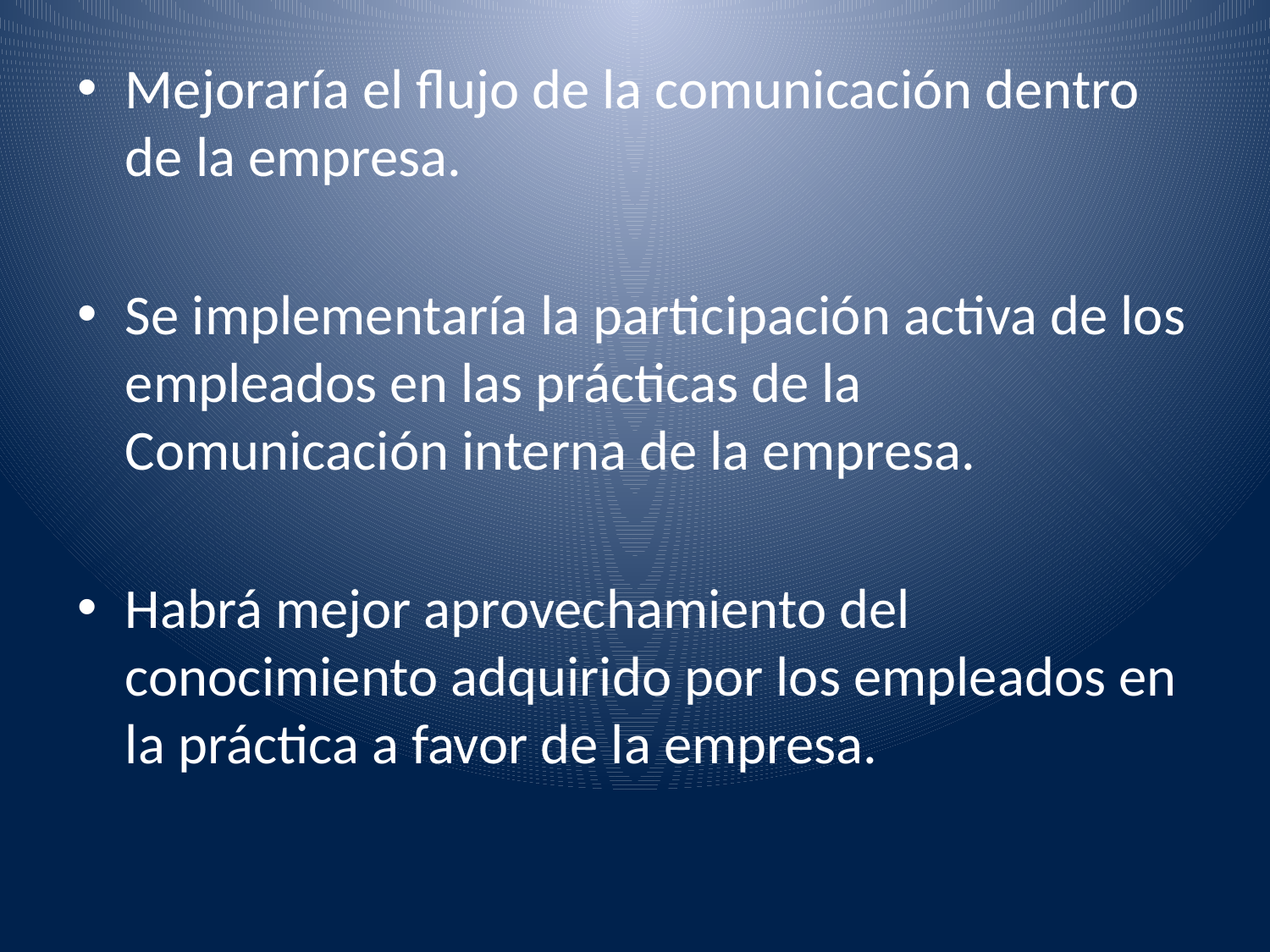

Mejoraría el flujo de la comunicación dentro de la empresa.

Se implementaría la participación activa de los empleados en las prácticas de la Comunicación interna de la empresa.

Habrá mejor aprovechamiento del conocimiento adquirido por los empleados en la práctica a favor de la empresa.